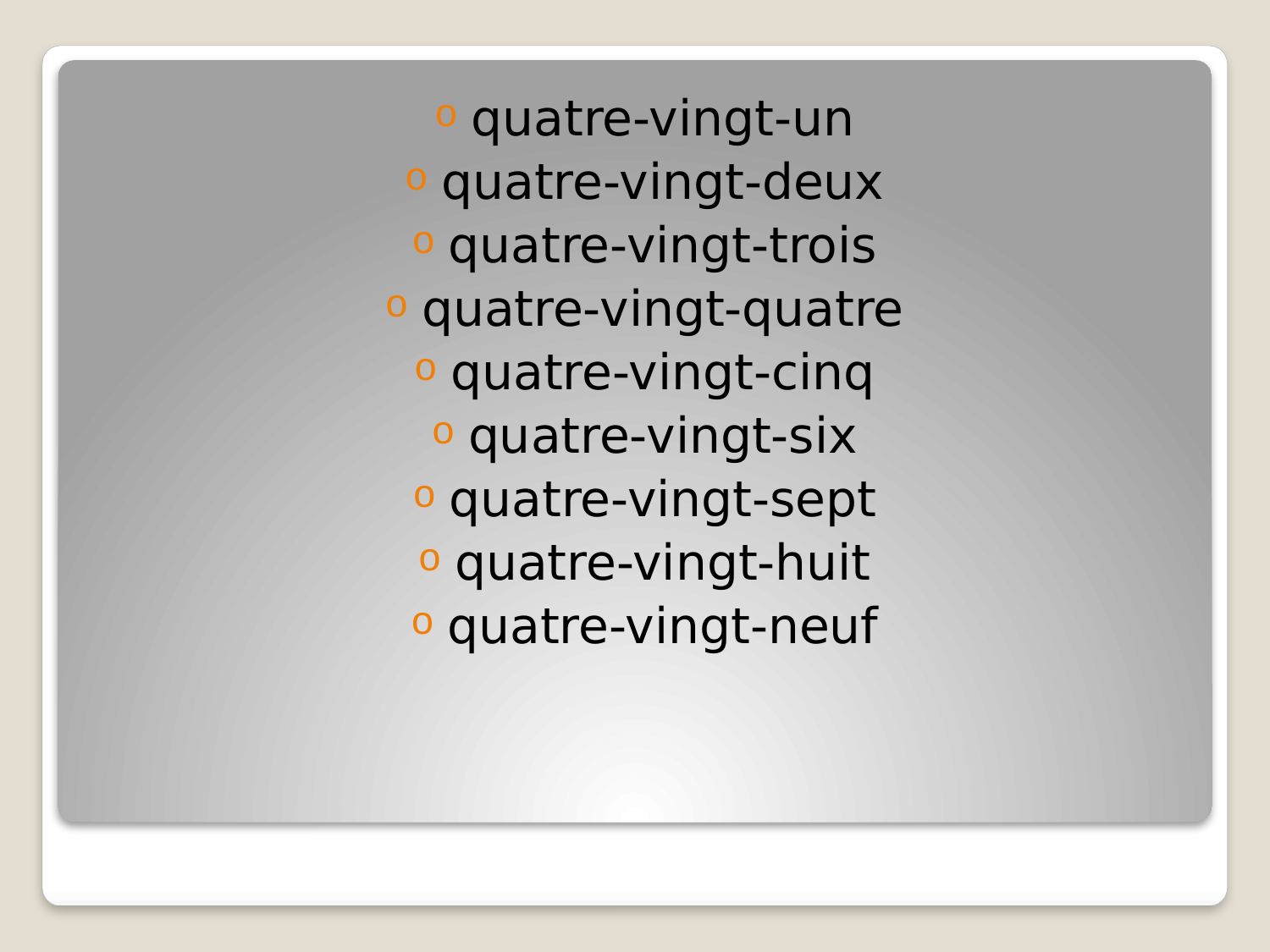

quatre-vingt-un
quatre-vingt-deux
quatre-vingt-trois
quatre-vingt-quatre
quatre-vingt-cinq
quatre-vingt-six
quatre-vingt-sept
quatre-vingt-huit
quatre-vingt-neuf

#